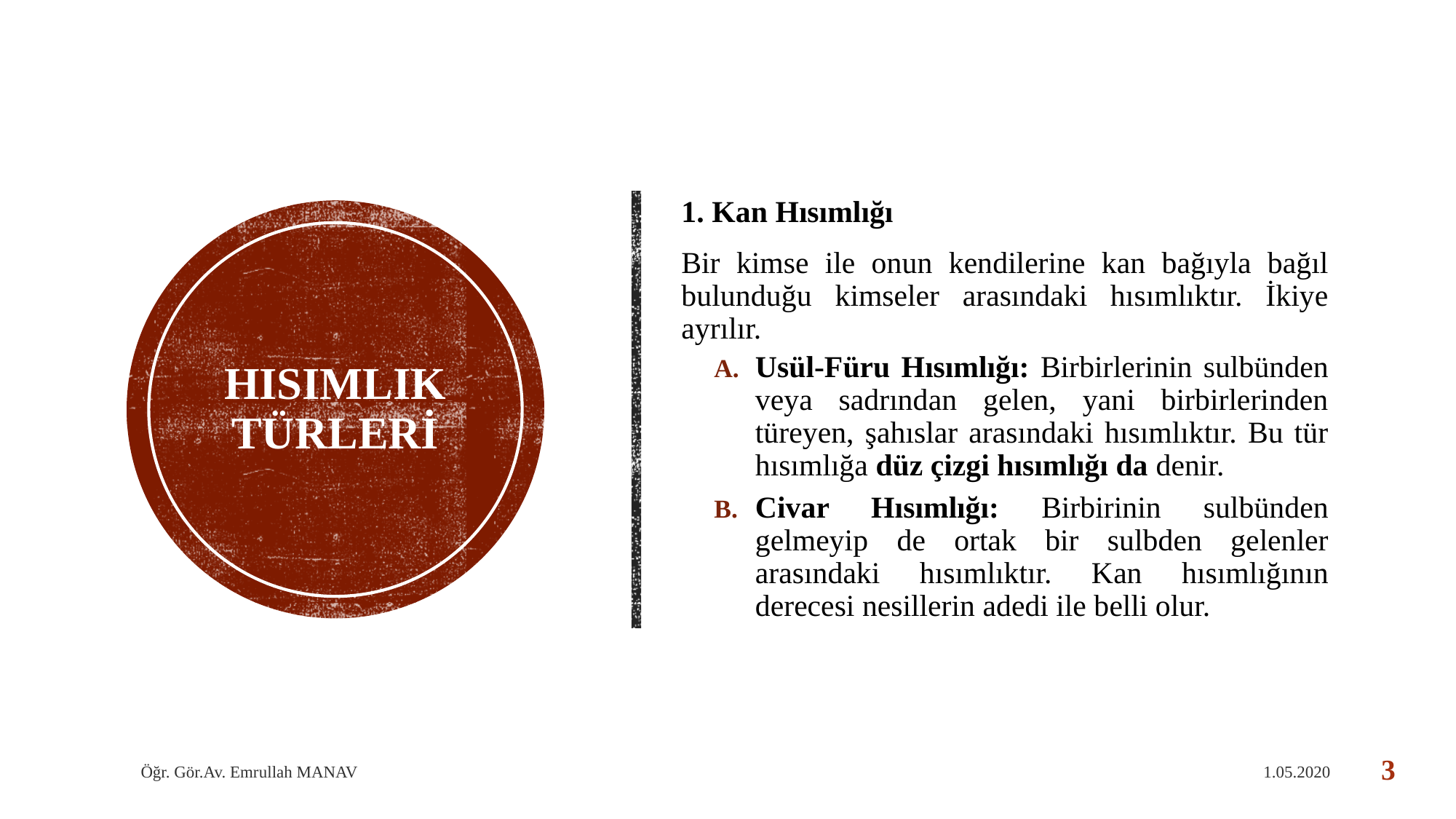

1. Kan Hısımlığı
Bir kimse ile onun kendilerine kan bağıyla bağıl bulunduğu kimseler arasındaki hısımlıktır. İkiye ayrılır.
Usül-Füru Hısımlığı: Birbirlerinin sulbünden veya sadrından gelen, yani birbirlerinden türeyen, şahıslar arasındaki hısımlıktır. Bu tür hısımlığa düz çizgi hısımlığı da denir.
Civar Hısımlığı: Birbirinin sulbünden gelmeyip de ortak bir sulbden gelenler arasındaki hısımlıktır. Kan hısımlığının derecesi nesillerin adedi ile belli olur.

# HISIMLIK TÜRLERİ

Öğr. Gör.Av. Emrullah MANAV
1.05.2020
3